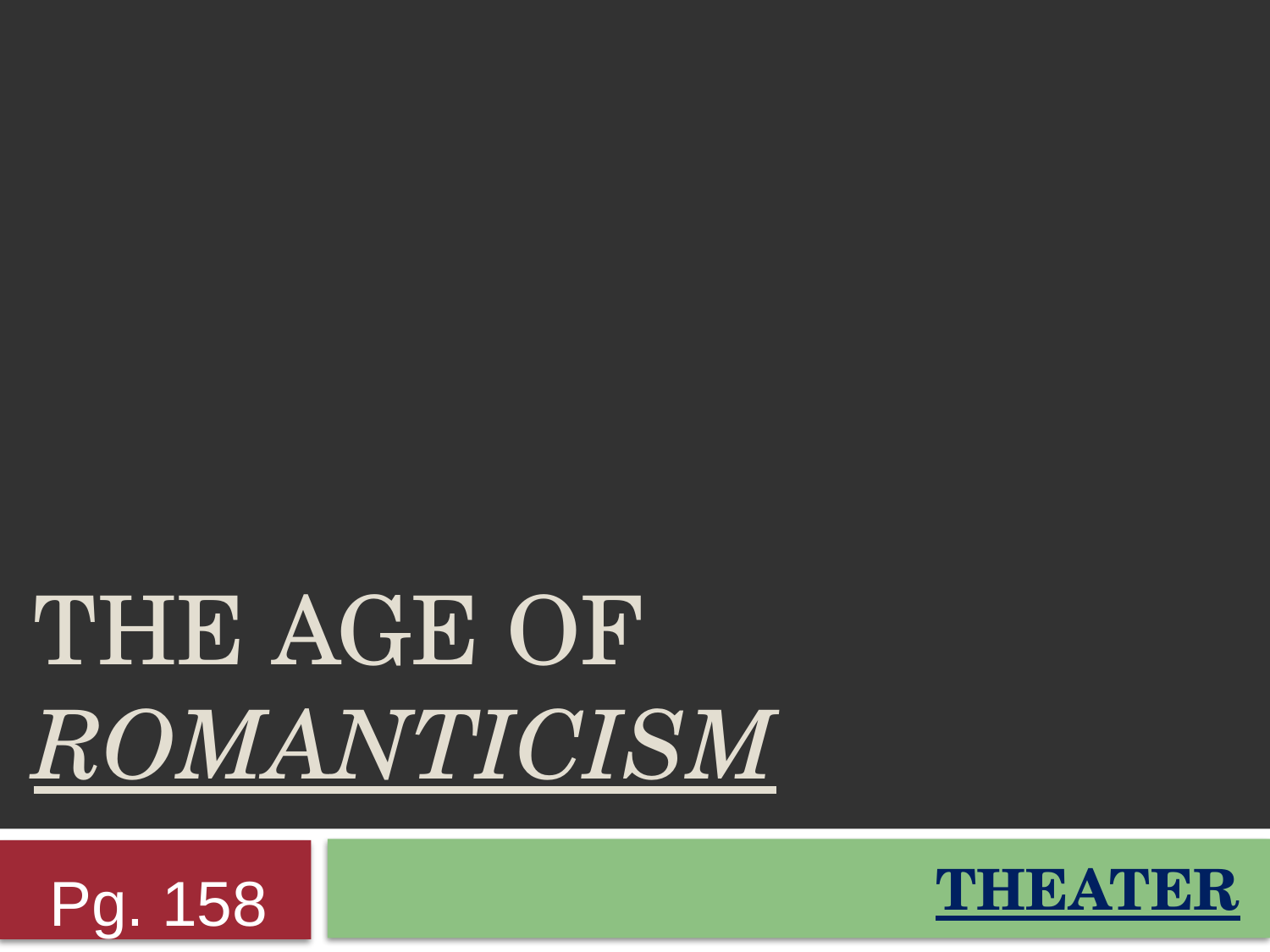

# the Age of Romanticism
                                      THEATER
Pg. 158